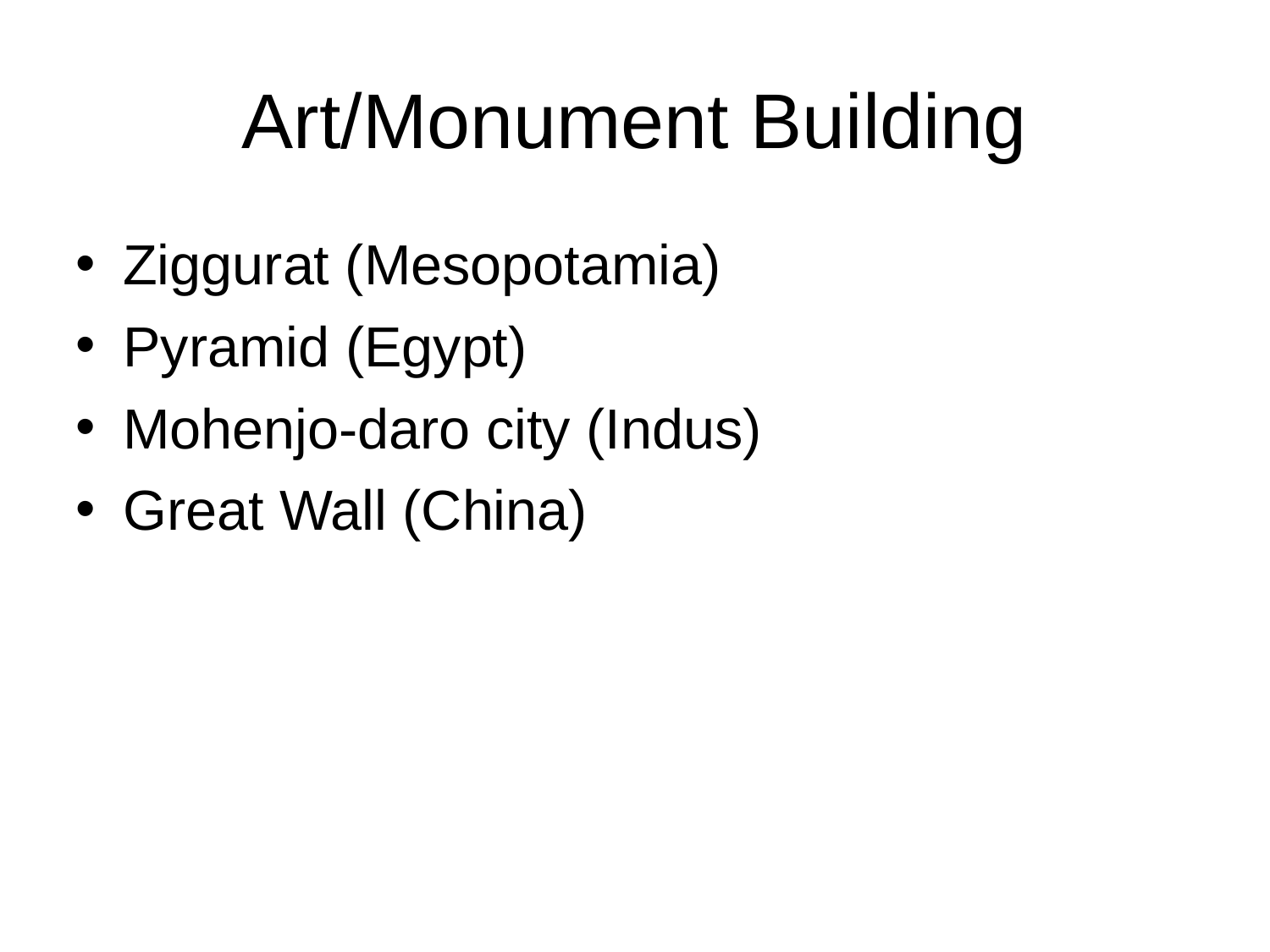

# Art/Monument Building
Ziggurat (Mesopotamia)
Pyramid (Egypt)
Mohenjo-daro city (Indus)
Great Wall (China)